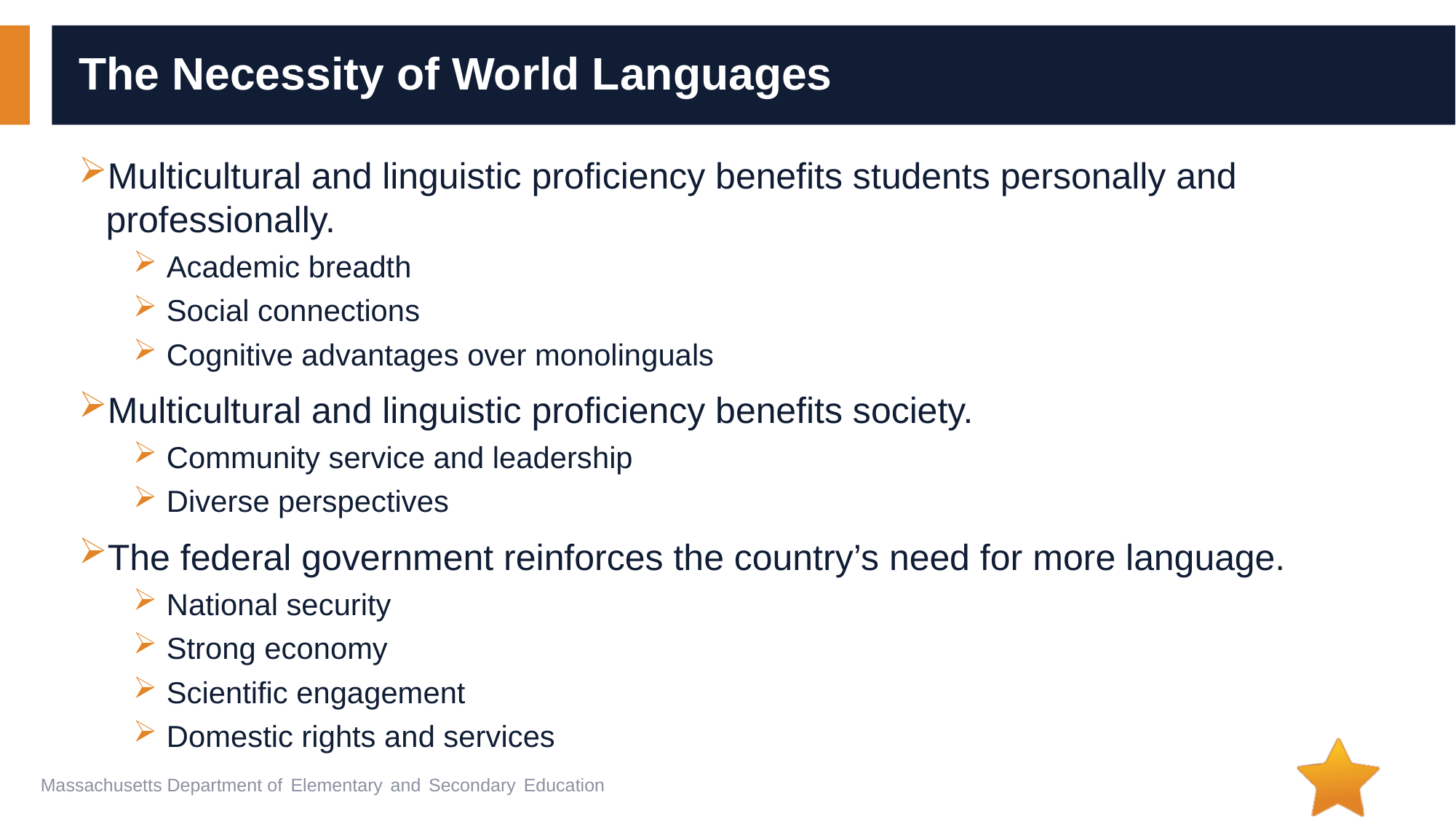

# The Necessity of World Languages
Multicultural and linguistic proficiency benefits students personally and professionally.
Academic breadth
Social connections
Cognitive advantages over monolinguals
Multicultural and linguistic proficiency benefits society.
Community service and leadership
Diverse perspectives
The federal government reinforces the country’s need for more language.
National security
Strong economy
Scientific engagement
Domestic rights and services